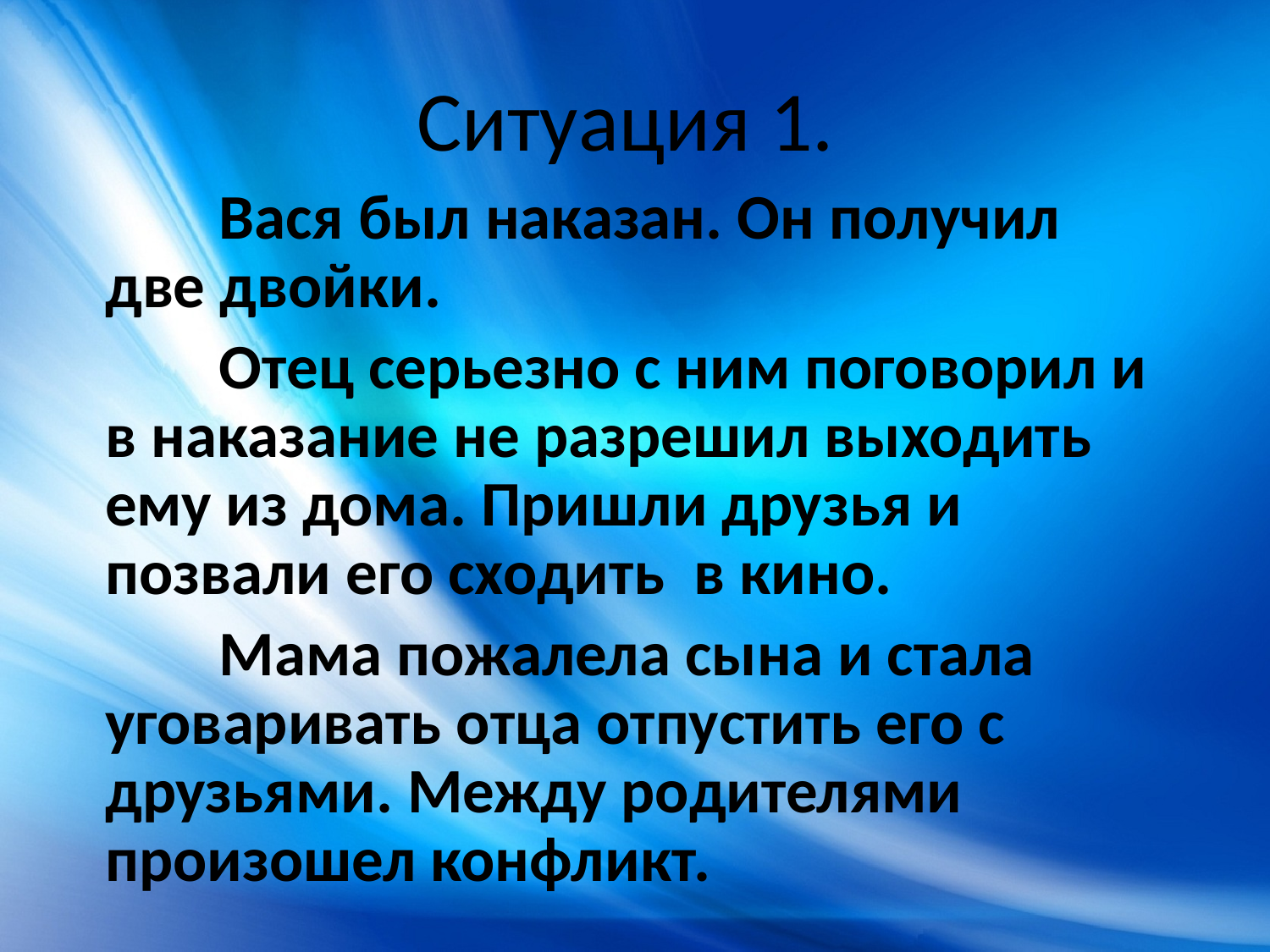

# Ситуация 1.
Вася был наказан. Он получил две двойки.
Отец серьезно с ним поговорил и в наказание не разрешил выходить ему из дома. Пришли друзья и позвали его сходить  в кино.
Мама пожалела сына и стала уговаривать отца отпустить его с друзьями. Между родителями произошел конфликт.